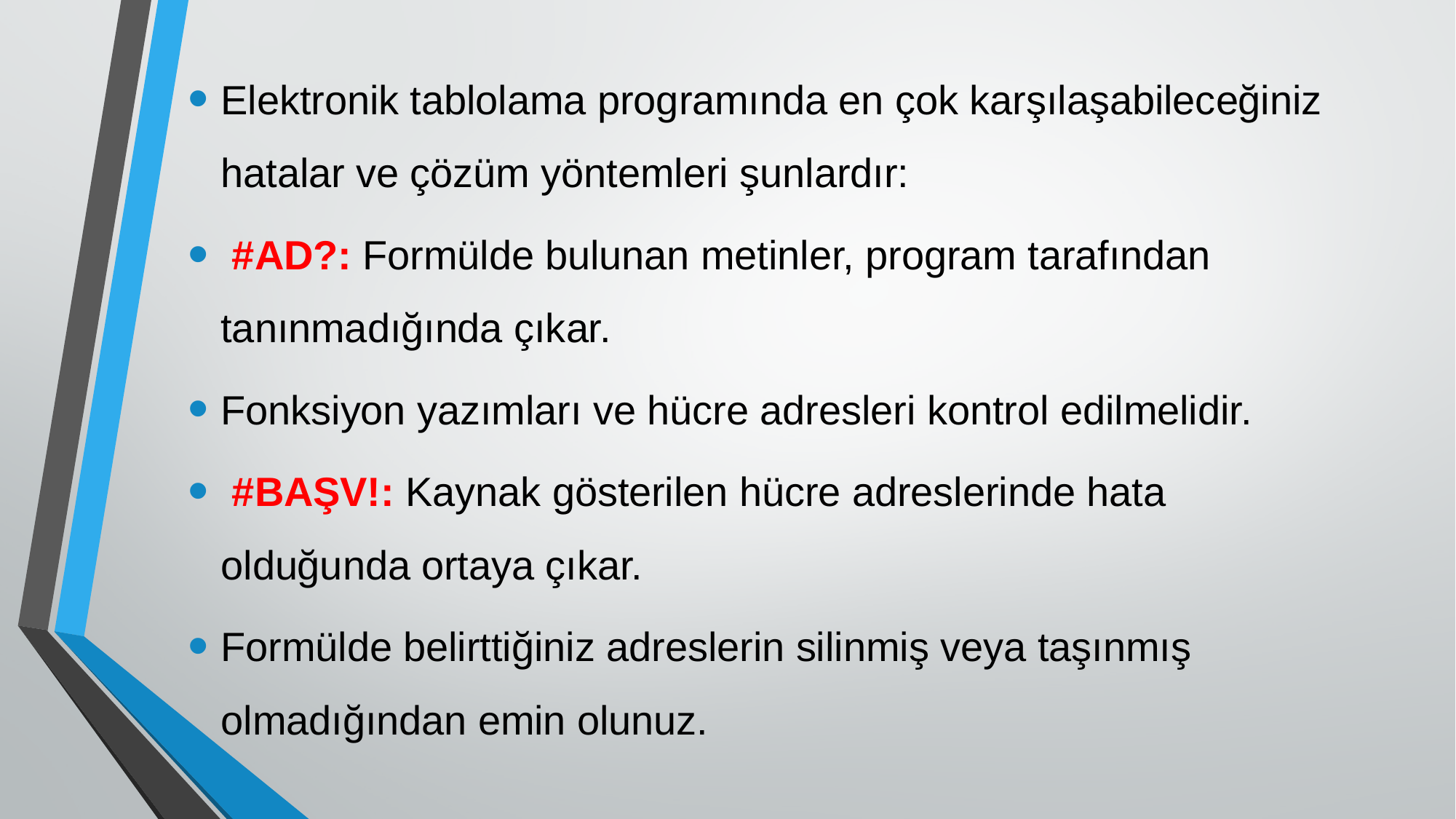

Elektronik tablolama programında en çok karşılaşabileceğiniz hatalar ve çözüm yöntemleri şunlardır:
 #AD?: Formülde bulunan metinler, program tarafından tanınmadığında çıkar.
Fonksiyon yazımları ve hücre adresleri kontrol edilmelidir.
 #BAŞV!: Kaynak gösterilen hücre adreslerinde hata olduğunda ortaya çıkar.
Formülde belirttiğiniz adreslerin silinmiş veya taşınmış olmadığından emin olunuz.